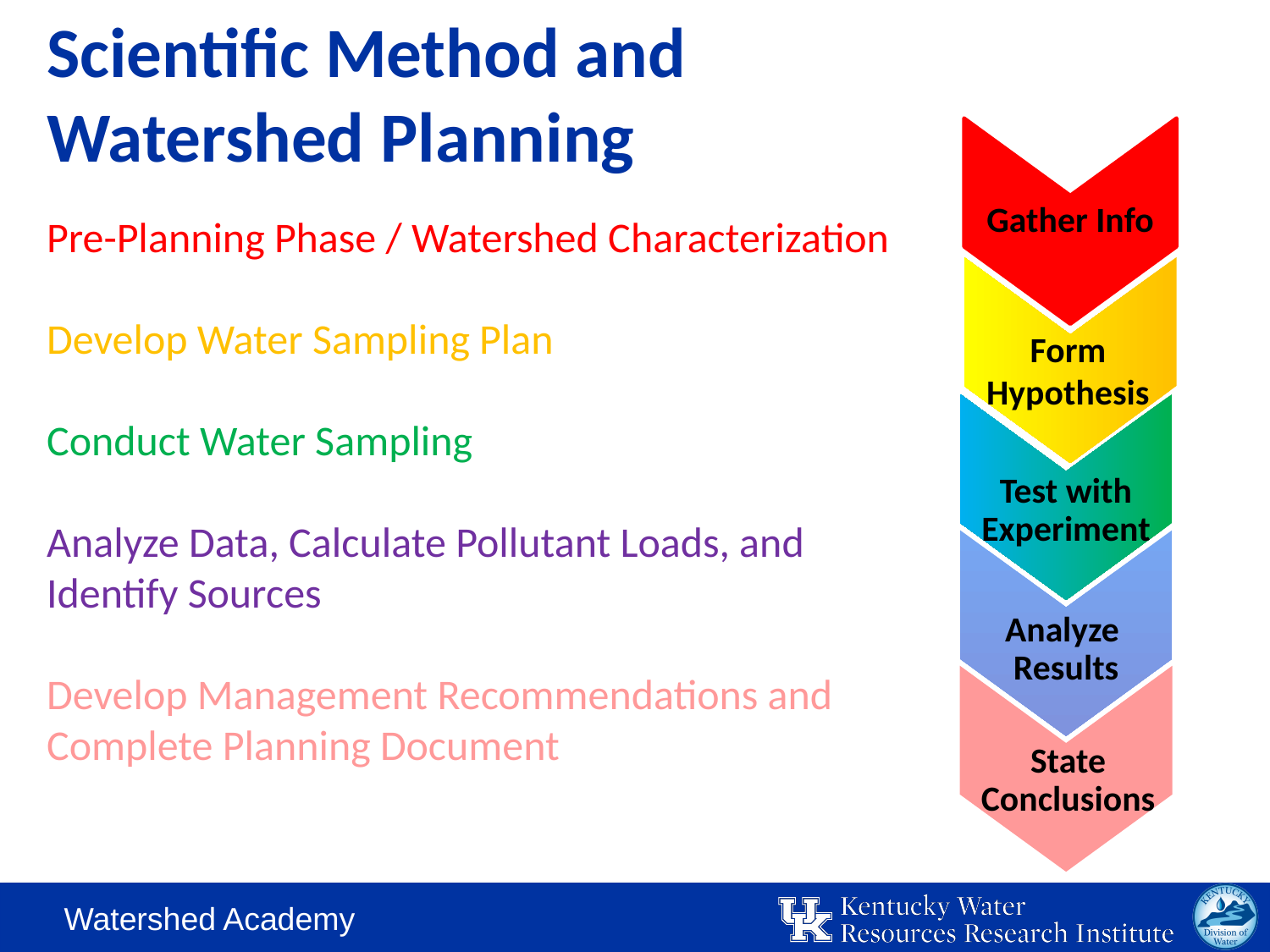

# Scientific Method and Watershed Planning

Gather Info
Pre-Planning Phase / Watershed Characterization

Develop Water Sampling Plan

Conduct Water Sampling

Analyze Data, Calculate Pollutant Loads, and
Identify Sources

Develop Management Recommendations and Complete Planning Document

Form Hypothesis

Test with Experiment

Analyze
Results

State Conclusions